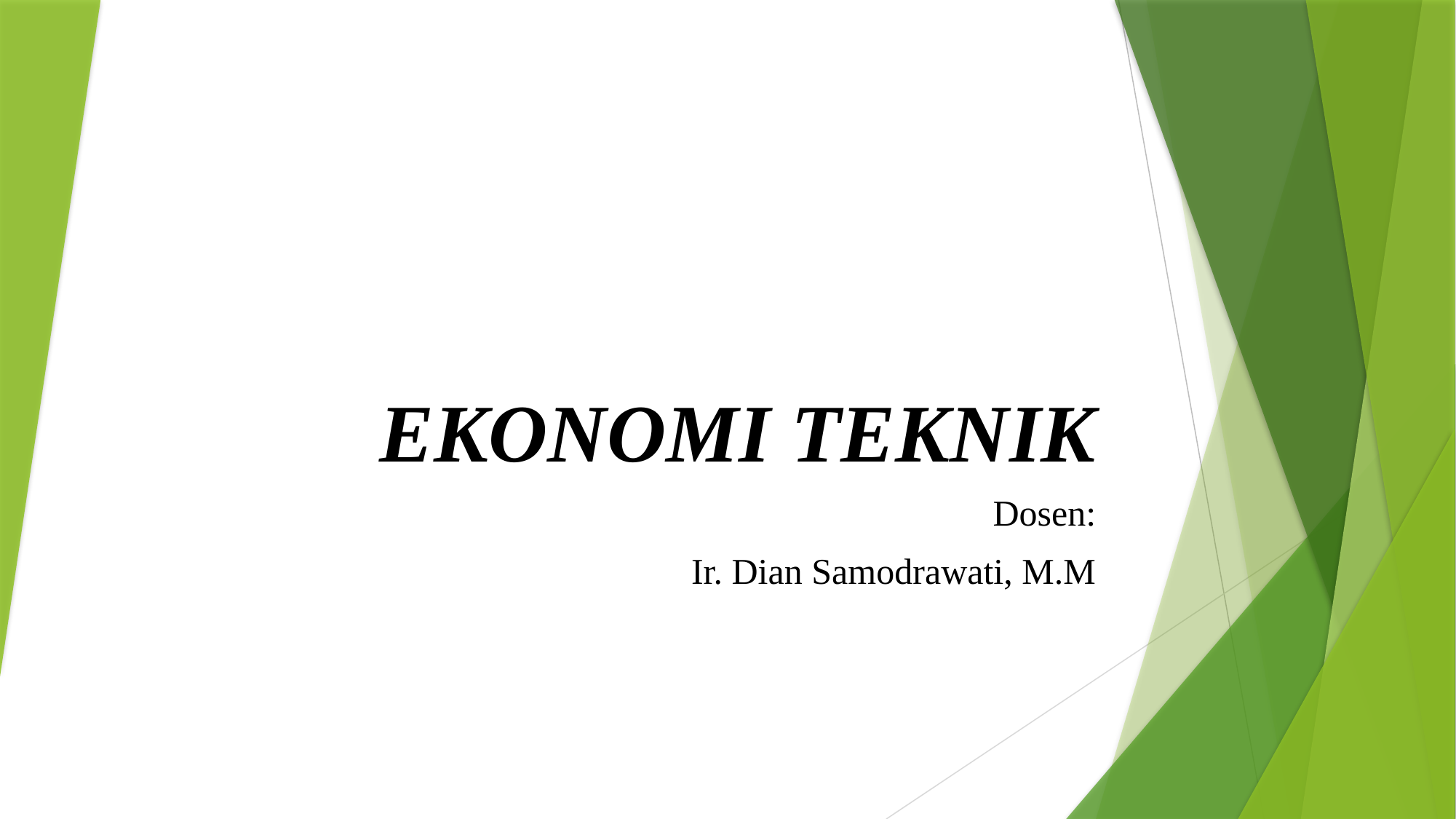

# EKONOMI TEKNIK
Dosen:
Ir. Dian Samodrawati, M.M